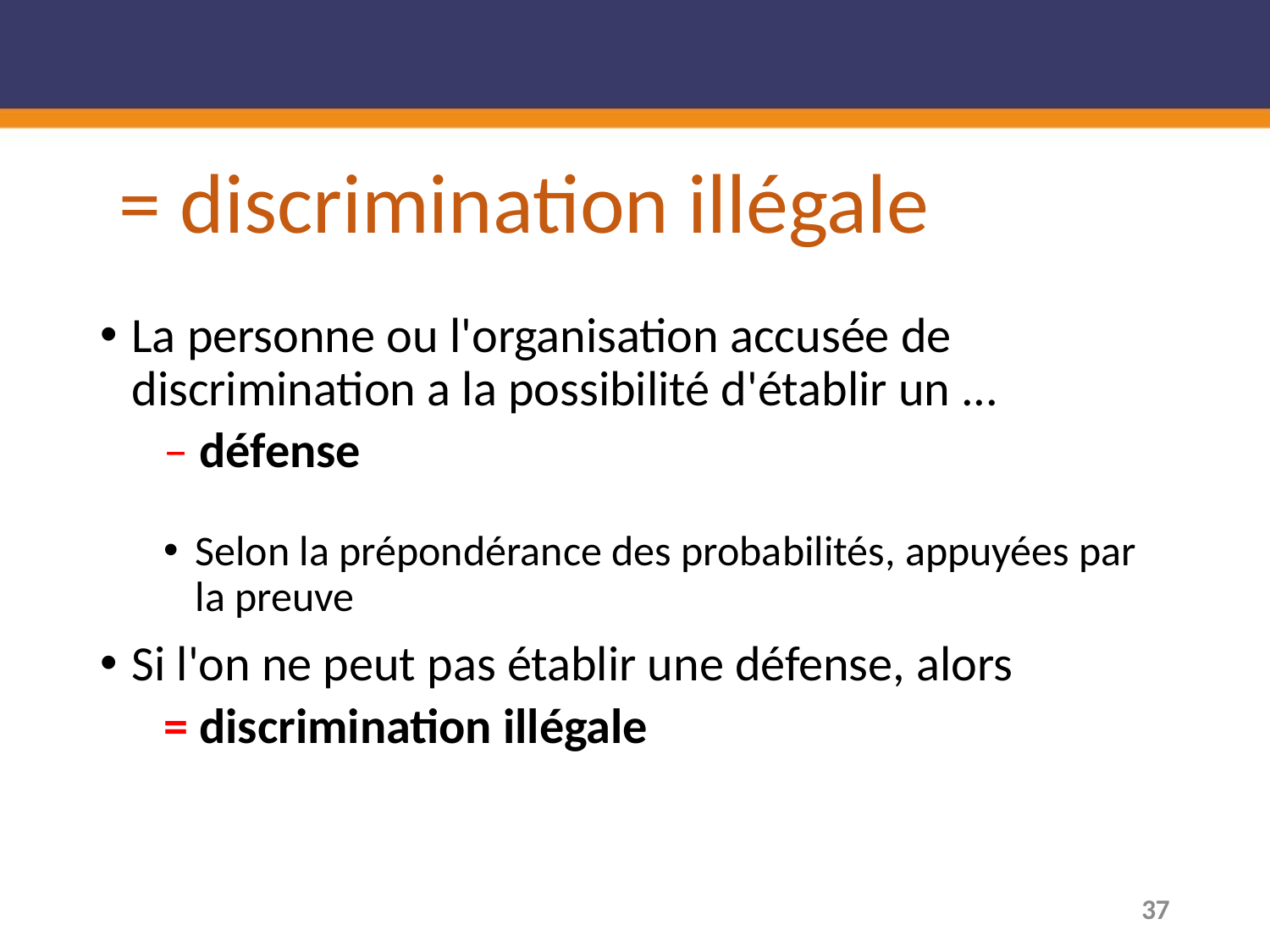

# = discrimination illégale
La personne ou l'organisation accusée de discrimination a la possibilité d'établir un ...
– défense

Selon la prépondérance des probabilités, appuyées par la preuve
Si l'on ne peut pas établir une défense, alors
= discrimination illégale

37